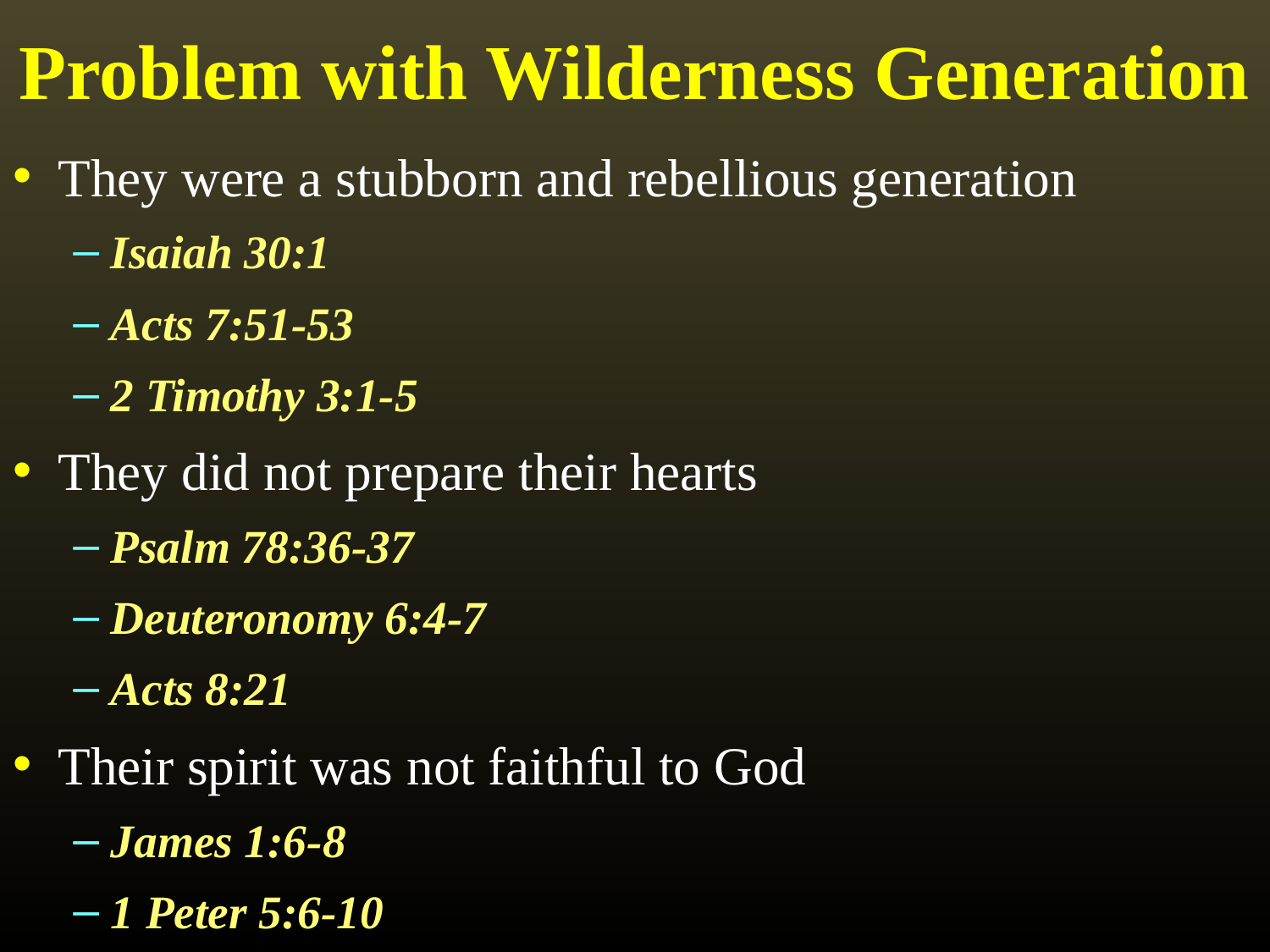

# Problem with Wilderness Generation
They were a stubborn and rebellious generation
Isaiah 30:1
Acts 7:51-53
2 Timothy 3:1-5
They did not prepare their hearts
Psalm 78:36-37
Deuteronomy 6:4-7
Acts 8:21
Their spirit was not faithful to God
James 1:6-8
1 Peter 5:6-10